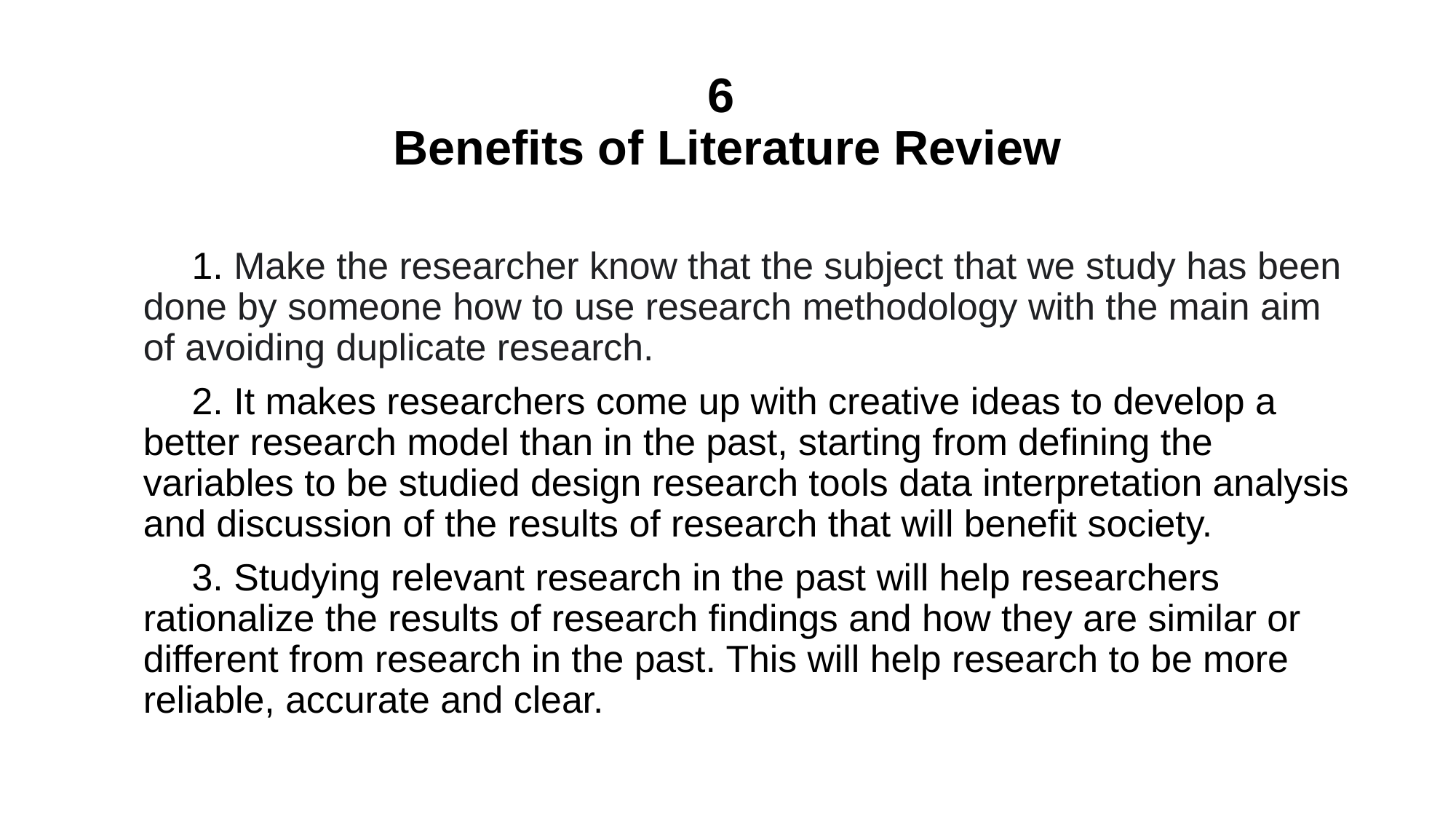

# 6 Benefits of Literature Review
1. Make the researcher know that the subject that we study has been done by someone how to use research methodology with the main aim of avoiding duplicate research.
2. It makes researchers come up with creative ideas to develop a better research model than in the past, starting from defining the variables to be studied design research tools data interpretation analysis and discussion of the results of research that will benefit society.
3. Studying relevant research in the past will help researchers rationalize the results of research findings and how they are similar or different from research in the past. This will help research to be more reliable, accurate and clear.